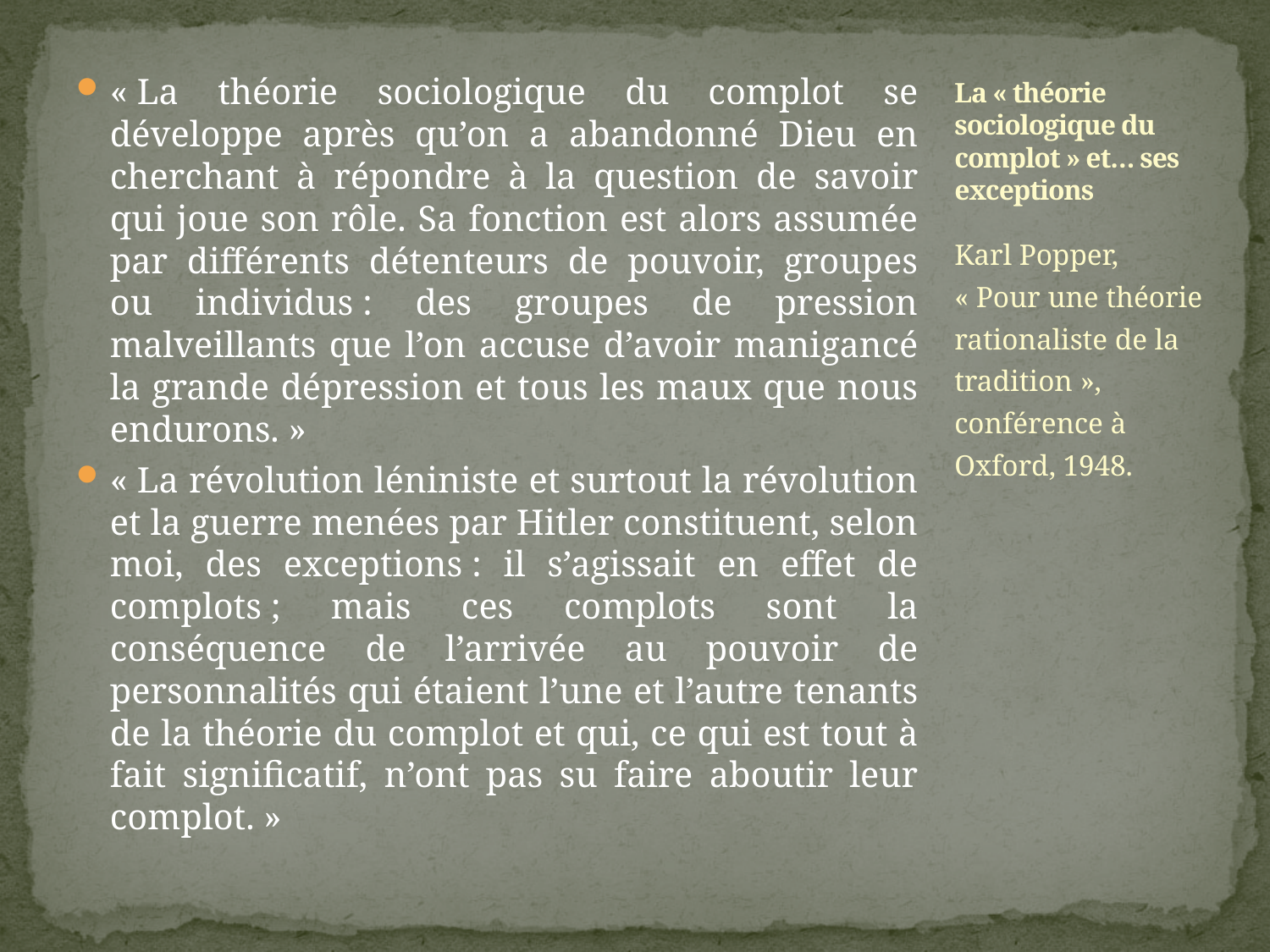

« La théorie sociologique du complot se développe après qu’on a abandonné Dieu en cherchant à répondre à la question de savoir qui joue son rôle. Sa fonction est alors assumée par différents détenteurs de pouvoir, groupes ou individus : des groupes de pression malveillants que l’on accuse d’avoir manigancé la grande dépression et tous les maux que nous endurons. »
« La révolution léniniste et surtout la révolution et la guerre menées par Hitler constituent, selon moi, des exceptions : il s’agissait en effet de complots ; mais ces complots sont la conséquence de l’arrivée au pouvoir de personnalités qui étaient l’une et l’autre tenants de la théorie du complot et qui, ce qui est tout à fait significatif, n’ont pas su faire aboutir leur complot. »
# La « théorie sociologique du complot » et… ses exceptions
Karl Popper, « Pour une théorie rationaliste de la tradition », conférence à Oxford, 1948.